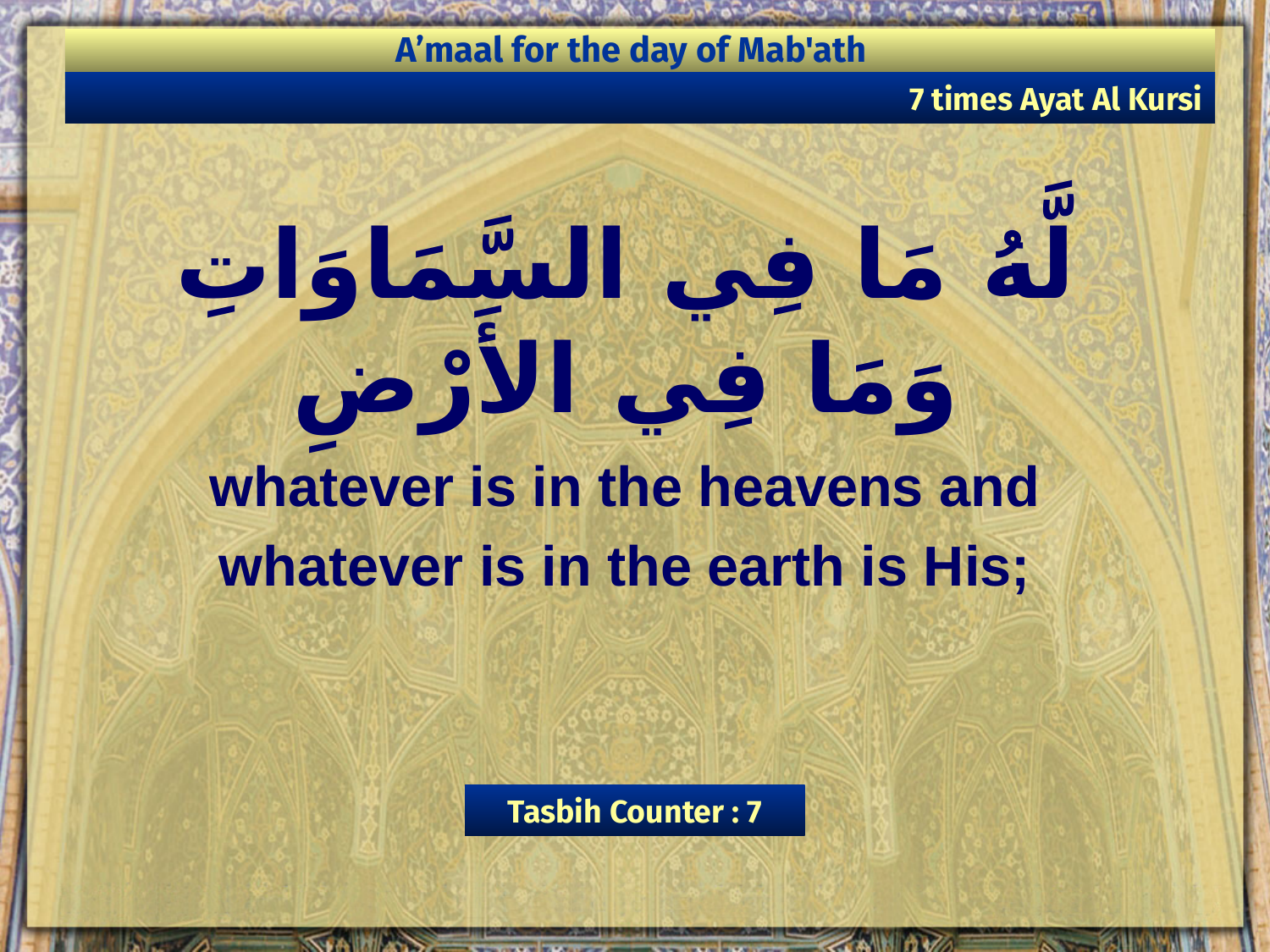

A’maal for the day of Mab'ath
7 times Ayat Al Kursi
لَّهُ مَا فِي السَّمَاوَاتِ وَمَا فِي الأَرْضِ
whatever is in the heavens and
whatever is in the earth is His;
Tasbih Counter : 7